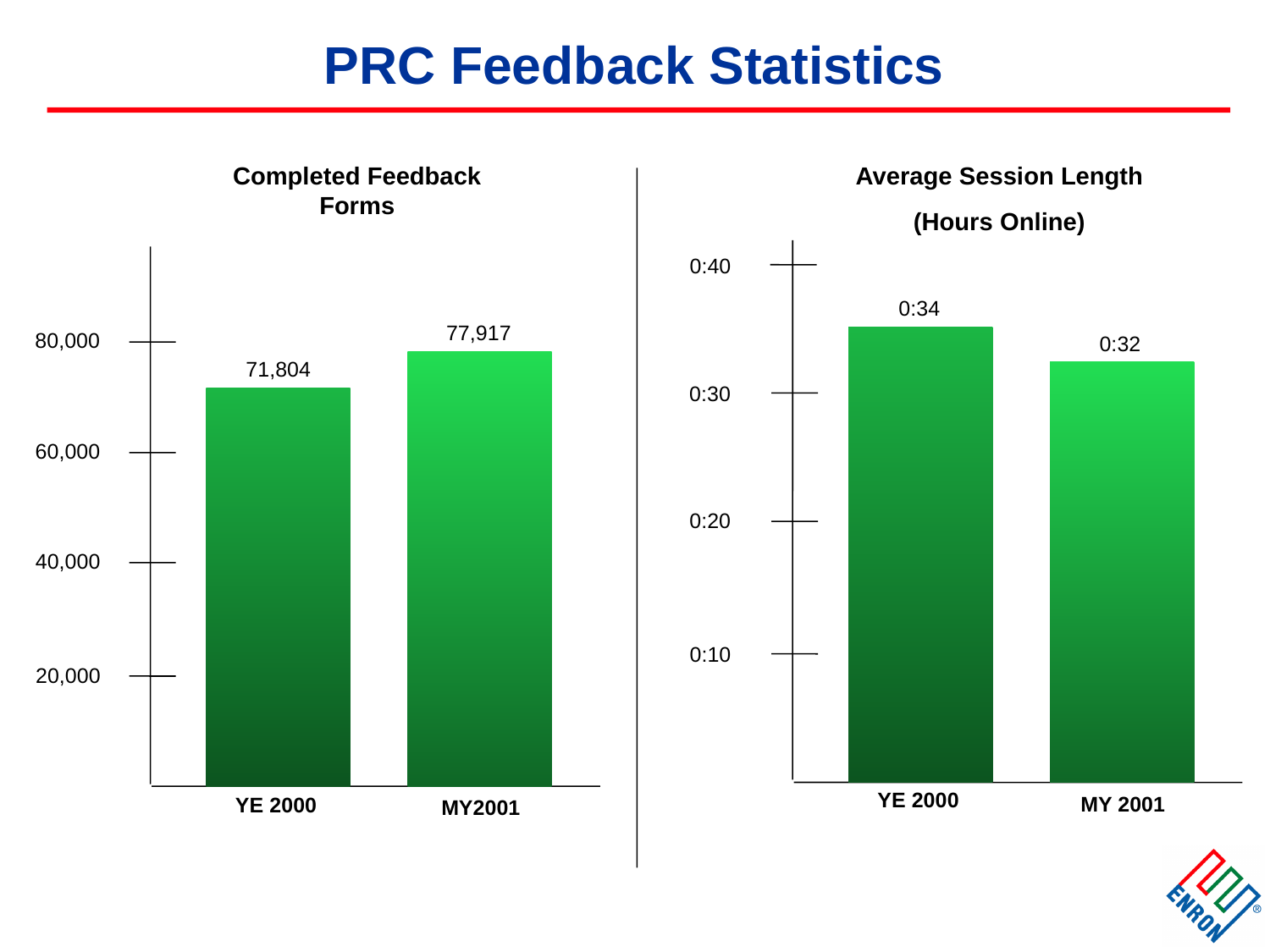

# PRC Feedback Statistics
Completed Feedback Forms
Average Session Length
(Hours Online)

0:40

0:34
77,917
80,000
0:32

71,804

0:30

60,000

0:20

40,000

0:10

20,000

YE 2000

MY 2001
YE 2000

MY2001